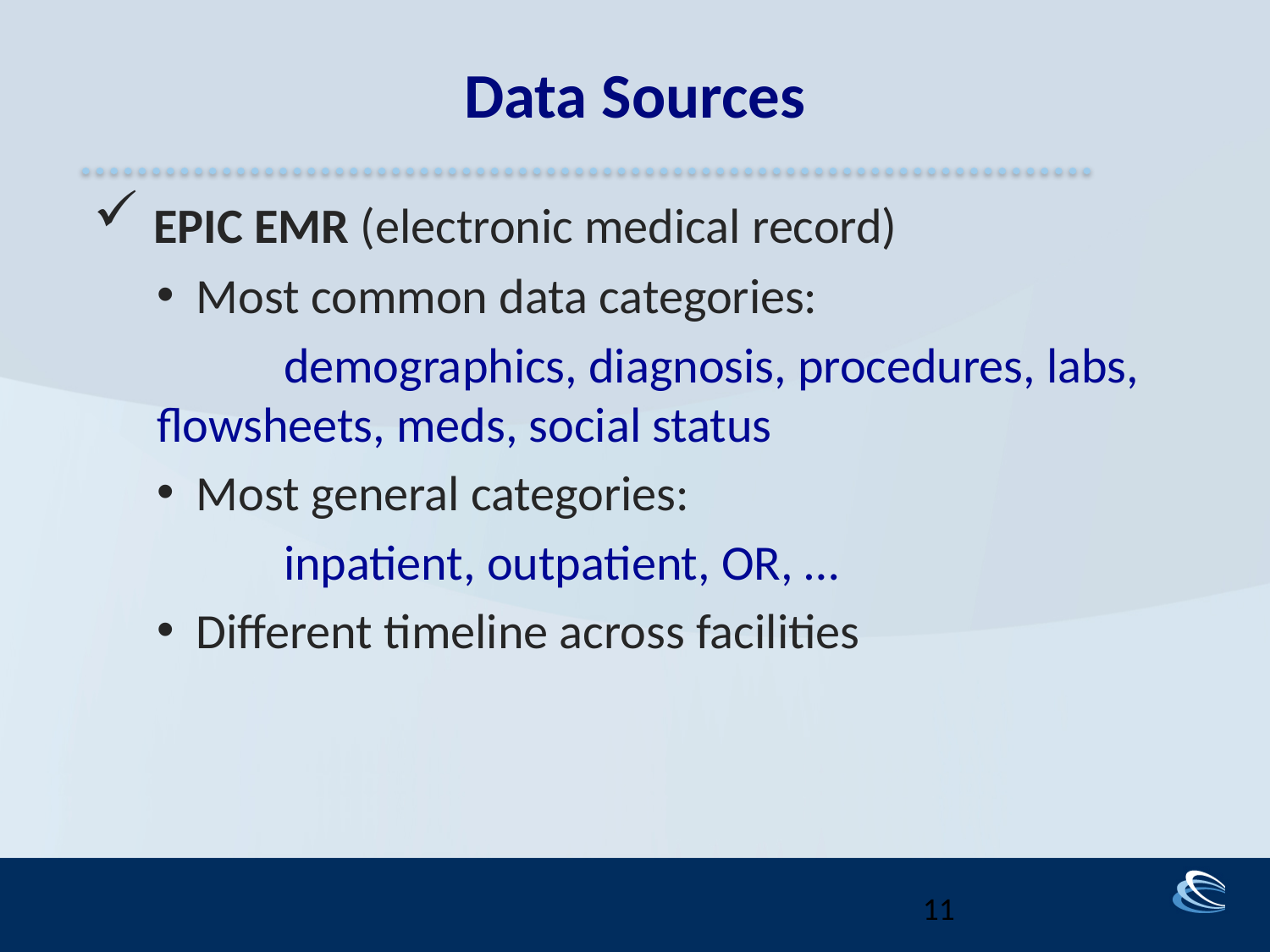

# Data Sources
 EPIC EMR (electronic medical record)
Most common data categories:
	demographics, diagnosis, procedures, labs, 	flowsheets, meds, social status
Most general categories:
	inpatient, outpatient, OR, …
Different timeline across facilities

11